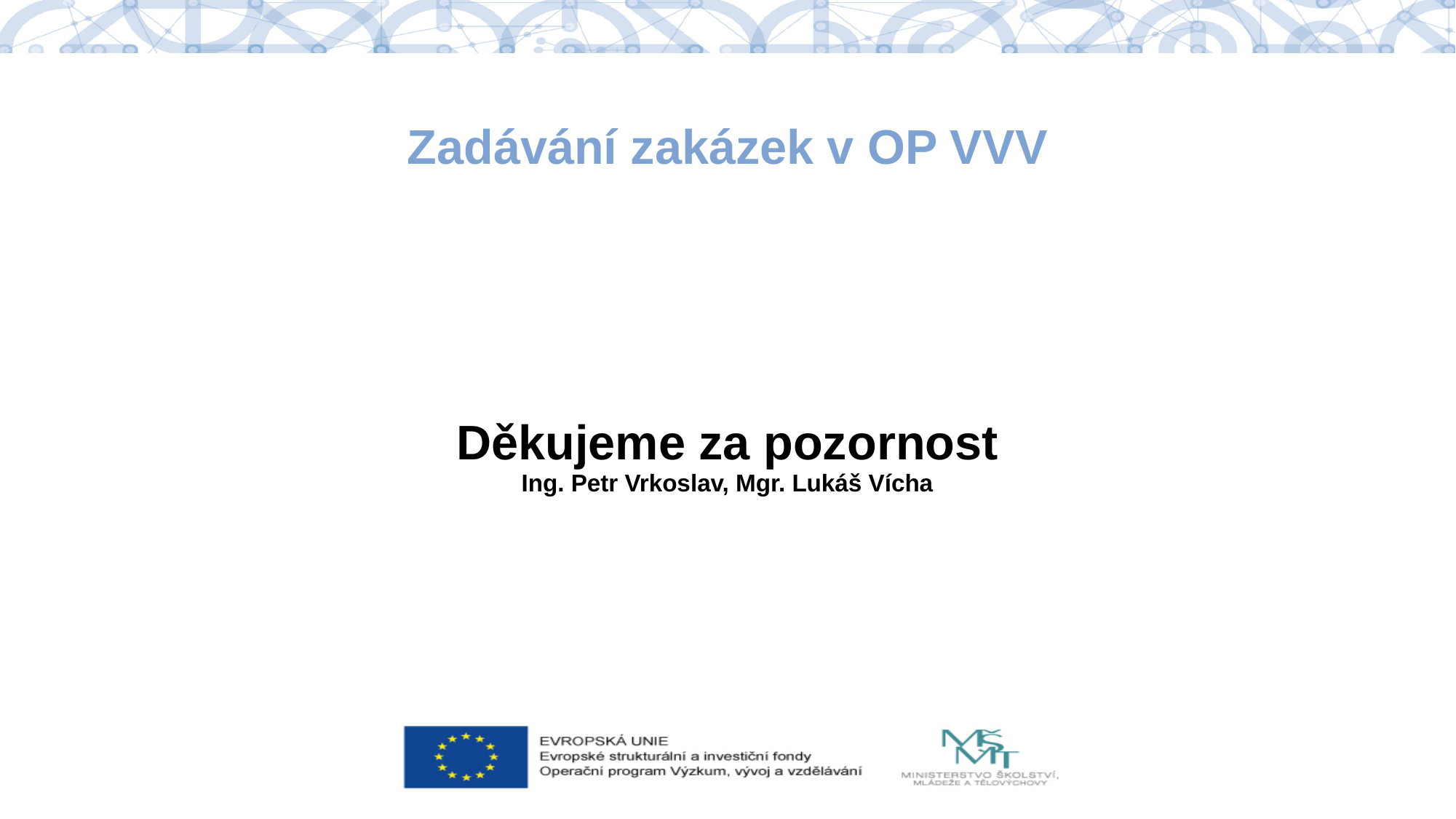

# Zadávání zakázek v OP VVV

Děkujeme za pozornost
Ing. Petr Vrkoslav, Mgr. Lukáš Vícha